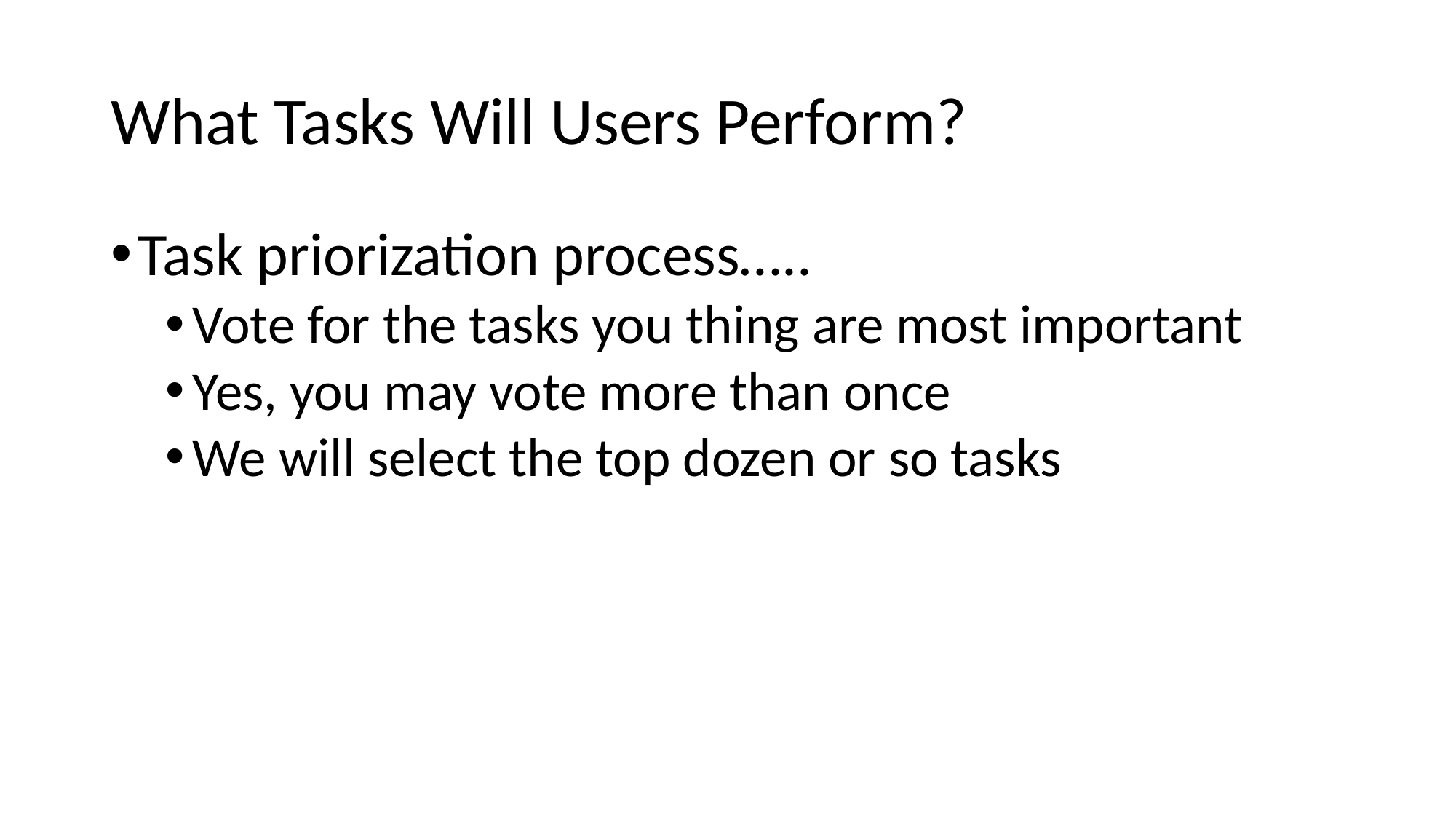

# What Tasks Will Users Perform?
Task priorization process…..
Vote for the tasks you thing are most important
Yes, you may vote more than once
We will select the top dozen or so tasks